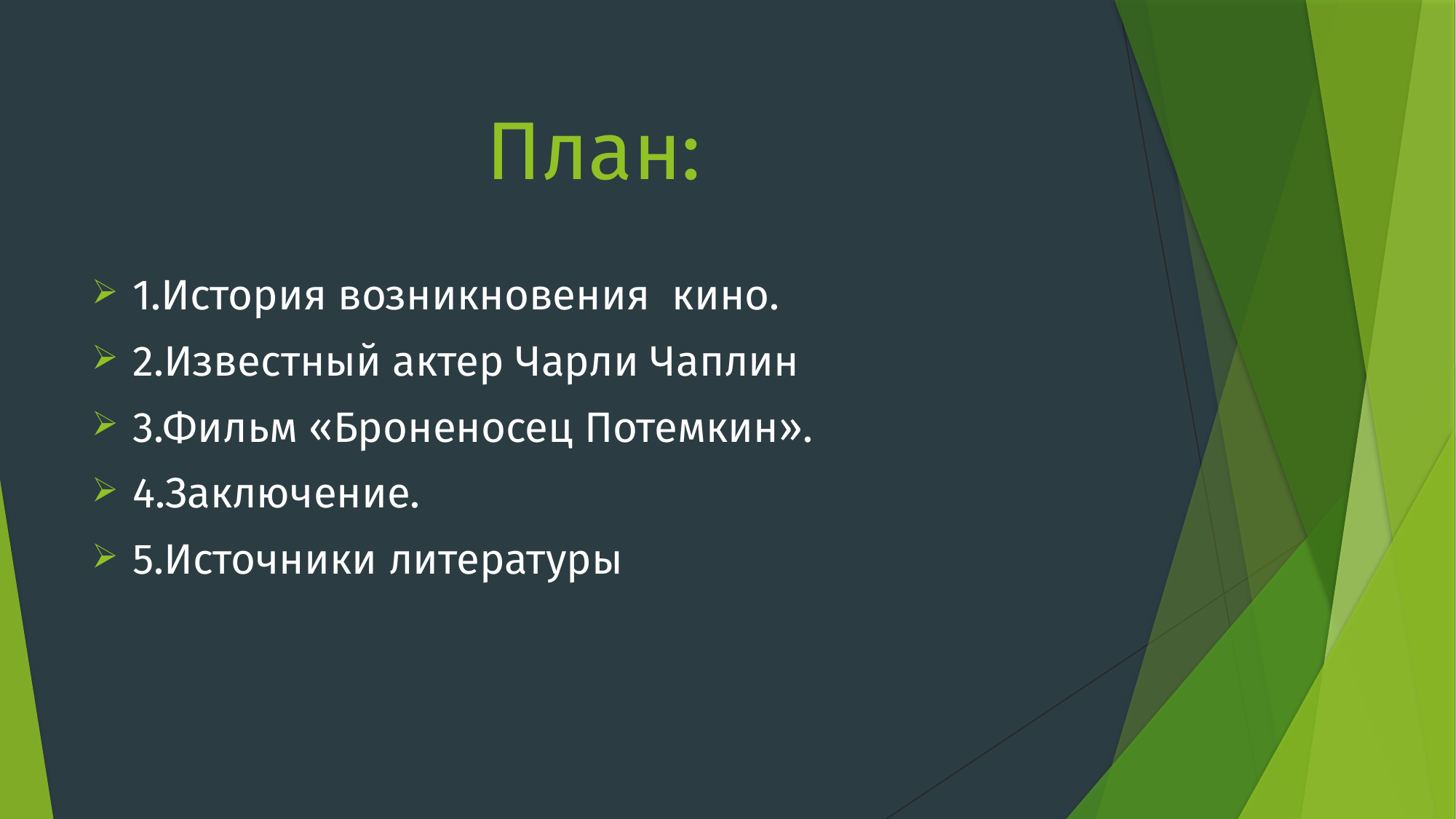

# План:
1.История возникновения  кино.
2.Известный актер Чарли Чаплин
3.Фильм «Броненосец Потемкин».
4.Заключение.
5.Источники литературы